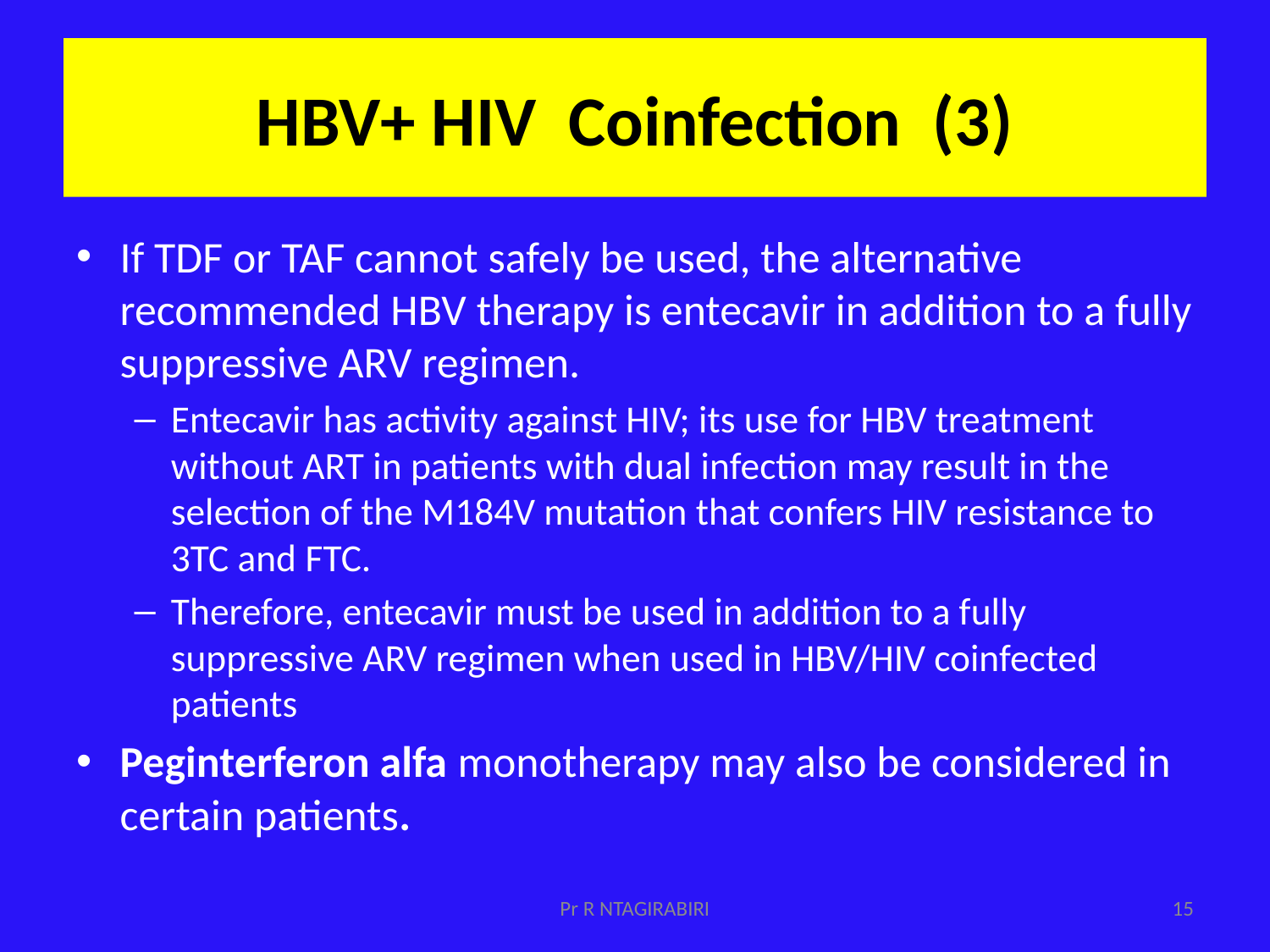

# HBV+ HIV  Coinfection  (3)
If TDF or TAF cannot safely be used, the alternative recommended HBV therapy is entecavir in addition to a fully suppressive ARV regimen.
Entecavir has activity against HIV; its use for HBV treatment without ART in patients with dual infection may result in the selection of the M184V mutation that confers HIV resistance to 3TC and FTC.
Therefore, entecavir must be used in addition to a fully suppressive ARV regimen when used in HBV/HIV coinfected patients
Peginterferon alfa monotherapy may also be considered in certain patients.
Pr R NTAGIRABIRI
15